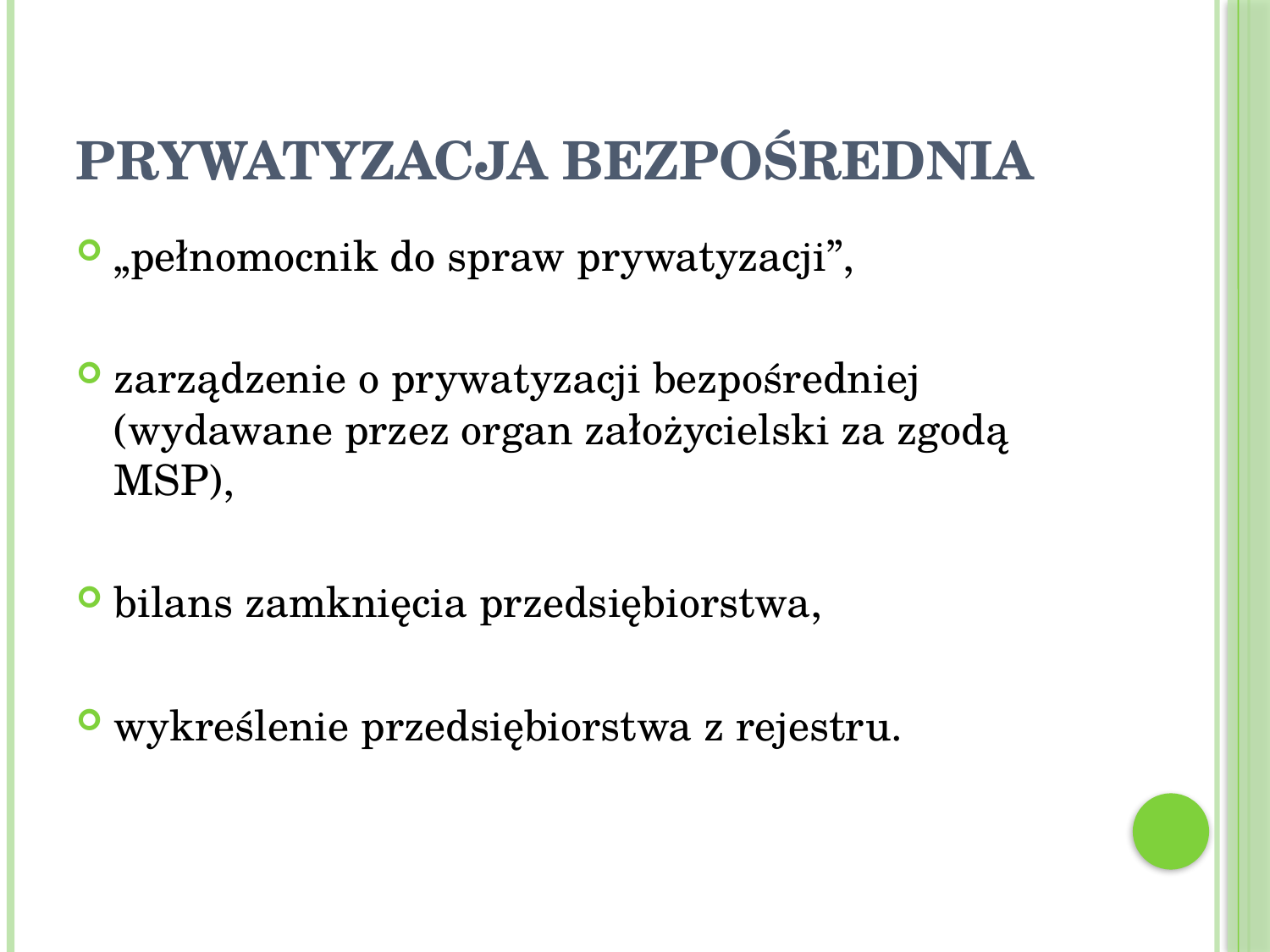

# Prywatyzacja bezpośrednia
„pełnomocnik do spraw prywatyzacji”,

zarządzenie o prywatyzacji bezpośredniej (wydawane przez organ założycielski za zgodą MSP),

bilans zamknięcia przedsiębiorstwa,

wykreślenie przedsiębiorstwa z rejestru.